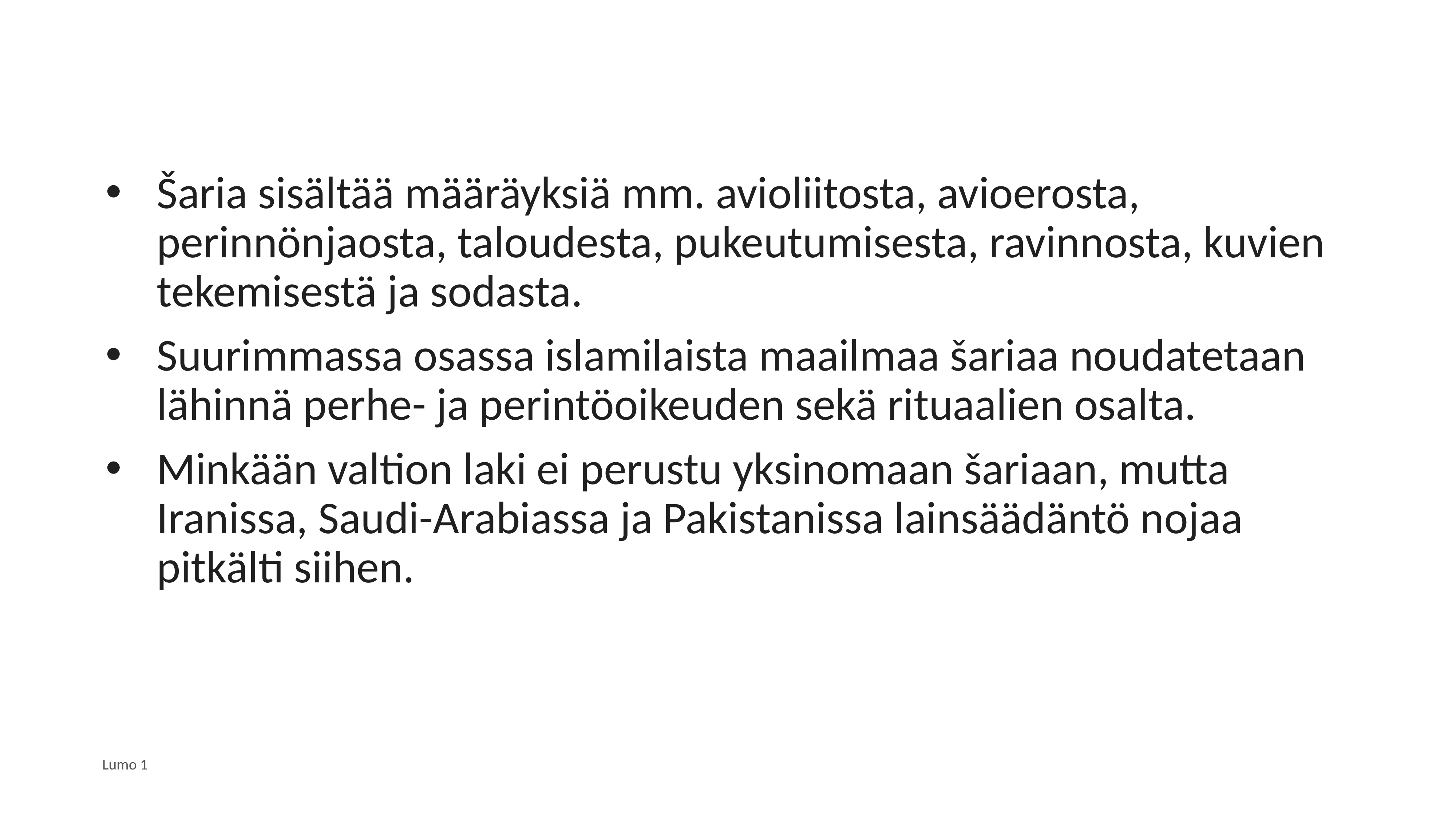

Šaria sisältää määräyksiä mm. avioliitosta, avioerosta, perinnönjaosta, taloudesta, pukeutumisesta, ravinnosta, kuvien tekemisestä ja sodasta.
Suurimmassa osassa islamilaista maailmaa šariaa noudatetaan lähinnä perhe- ja perintöoikeuden sekä rituaalien osalta.
Minkään valtion laki ei perustu yksinomaan šariaan, mutta Iranissa, Saudi-Arabiassa ja Pakistanissa lainsäädäntö nojaa pitkälti siihen.

Lumo 1